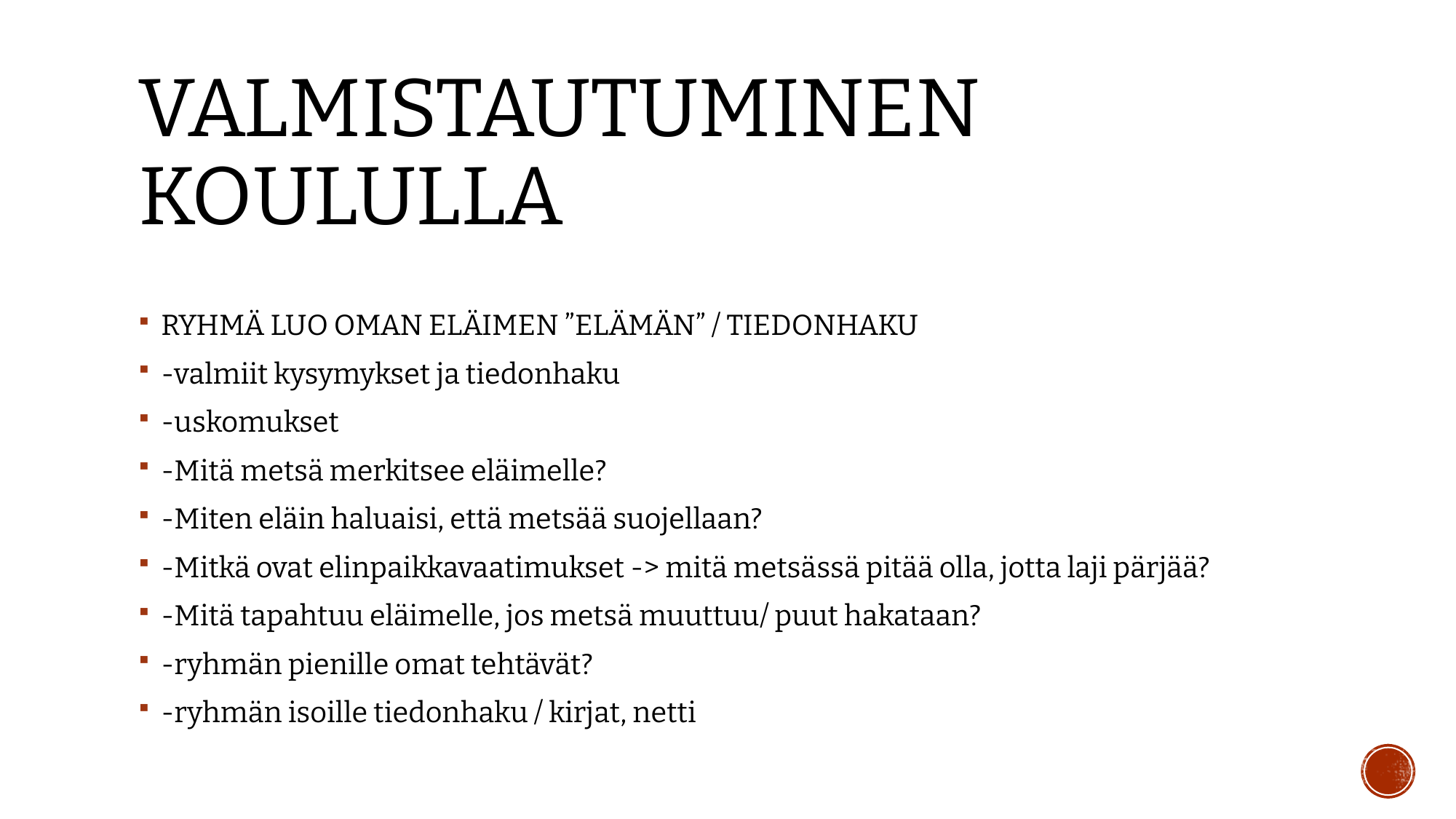

# VALMISTAUTUMINEN KOULULLA

RYHMÄ LUO OMAN ELÄIMEN ”ELÄMÄN” / TIEDONHAKU
-valmiit kysymykset ja tiedonhaku
-uskomukset
-Mitä metsä merkitsee eläimelle?
-Miten eläin haluaisi, että metsää suojellaan?
-Mitkä ovat elinpaikkavaatimukset -> mitä metsässä pitää olla, jotta laji pärjää?
-Mitä tapahtuu eläimelle, jos metsä muuttuu/ puut hakataan?
-ryhmän pienille omat tehtävät?
-ryhmän isoille tiedonhaku / kirjat, netti